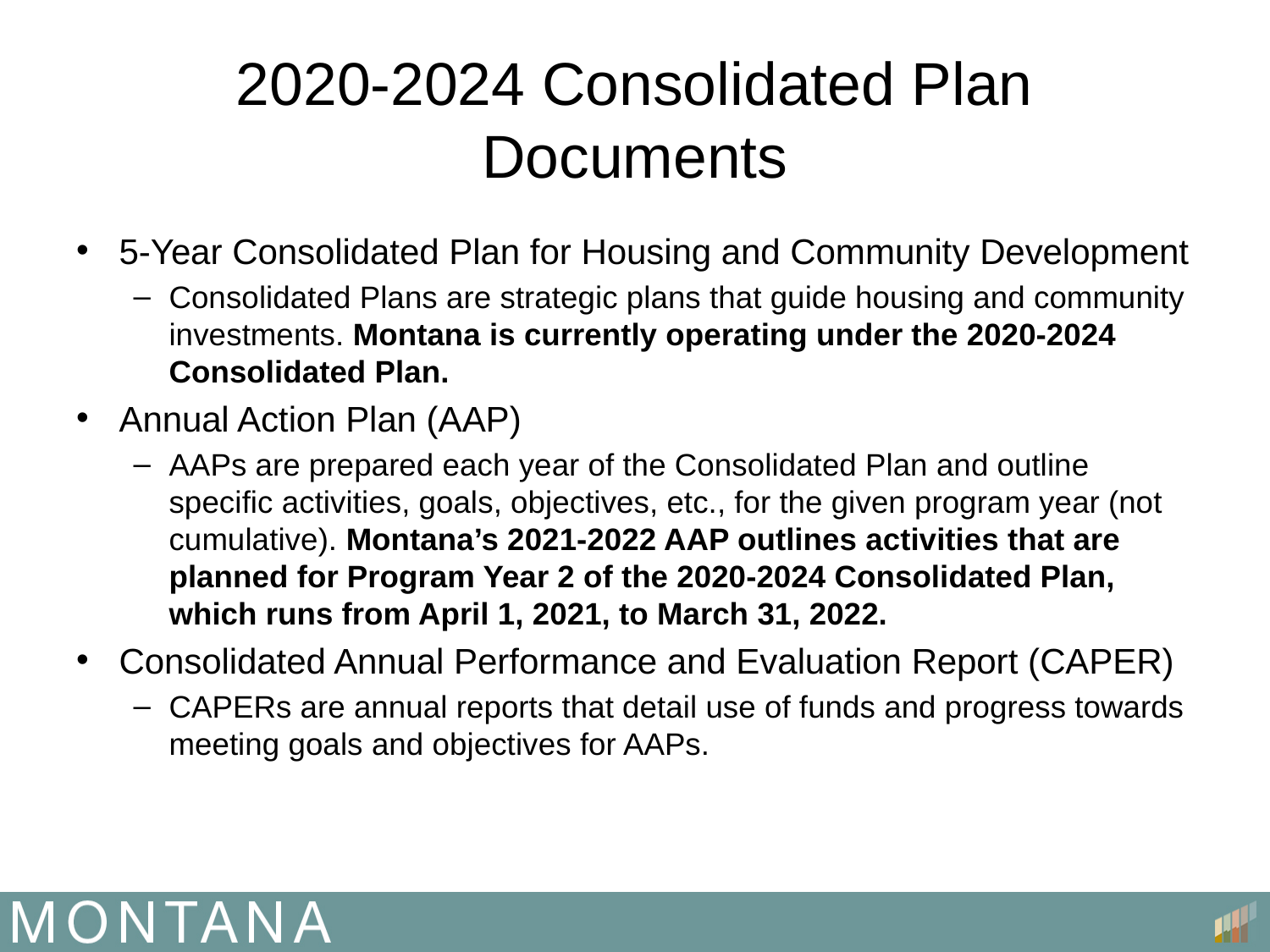

# 2020-2024 Consolidated Plan Documents
5-Year Consolidated Plan for Housing and Community Development
Consolidated Plans are strategic plans that guide housing and community investments. Montana is currently operating under the 2020-2024 Consolidated Plan.
Annual Action Plan (AAP)
AAPs are prepared each year of the Consolidated Plan and outline specific activities, goals, objectives, etc., for the given program year (not cumulative). Montana’s 2021-2022 AAP outlines activities that are planned for Program Year 2 of the 2020-2024 Consolidated Plan, which runs from April 1, 2021, to March 31, 2022.
Consolidated Annual Performance and Evaluation Report (CAPER)
CAPERs are annual reports that detail use of funds and progress towards meeting goals and objectives for AAPs.